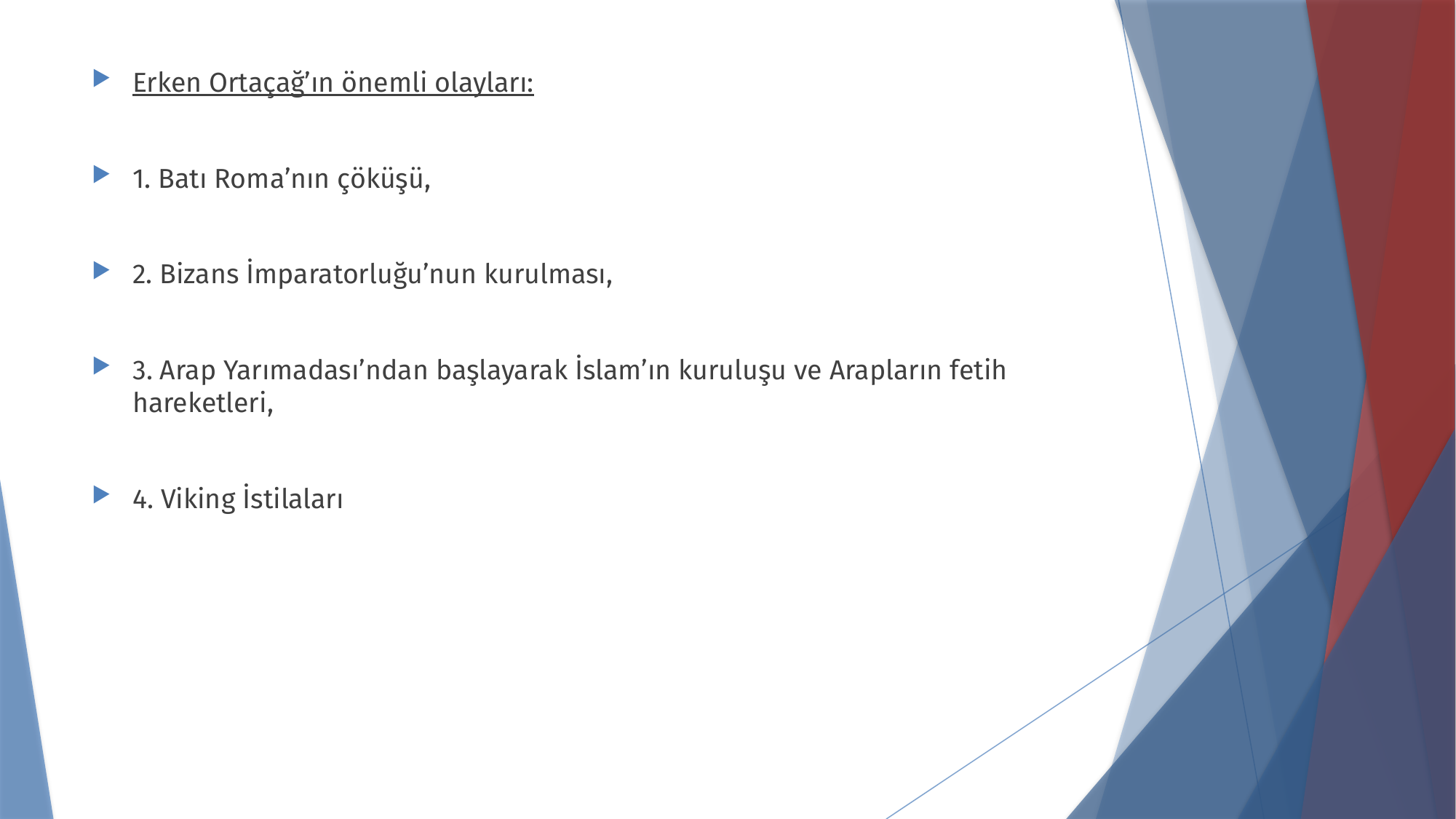

Erken Ortaçağ’ın önemli olayları:

1. Batı Roma’nın çöküşü,

2. Bizans İmparatorluğu’nun kurulması,

3. Arap Yarımadası’ndan başlayarak İslam’ın kuruluşu ve Arapların fetih hareketleri,

4. Viking İstilaları